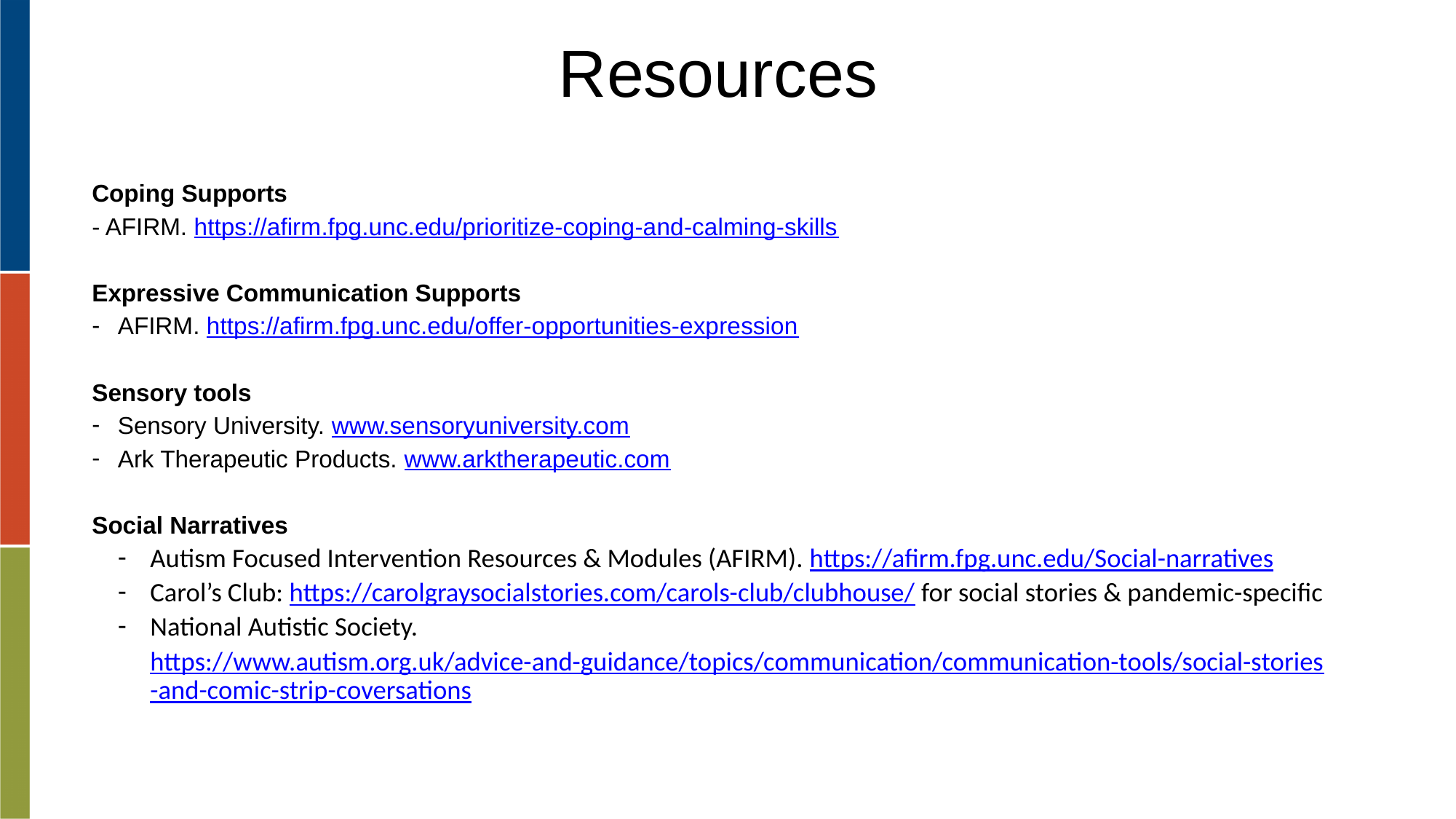

# Resources
Coping Supports
- AFIRM. https://afirm.fpg.unc.edu/prioritize-coping-and-calming-skills

Expressive Communication Supports
AFIRM. https://afirm.fpg.unc.edu/offer-opportunities-expression

Sensory tools
Sensory University. www.sensoryuniversity.com
Ark Therapeutic Products. www.arktherapeutic.com

Social Narratives
Autism Focused Intervention Resources & Modules (AFIRM). https://afirm.fpg.unc.edu/Social-narratives
Carol’s Club: https://carolgraysocialstories.com/carols-club/clubhouse/ for social stories & pandemic-specific
National Autistic Society. https://www.autism.org.uk/advice-and-guidance/topics/communication/communication-tools/social-stories-and-comic-strip-coversations